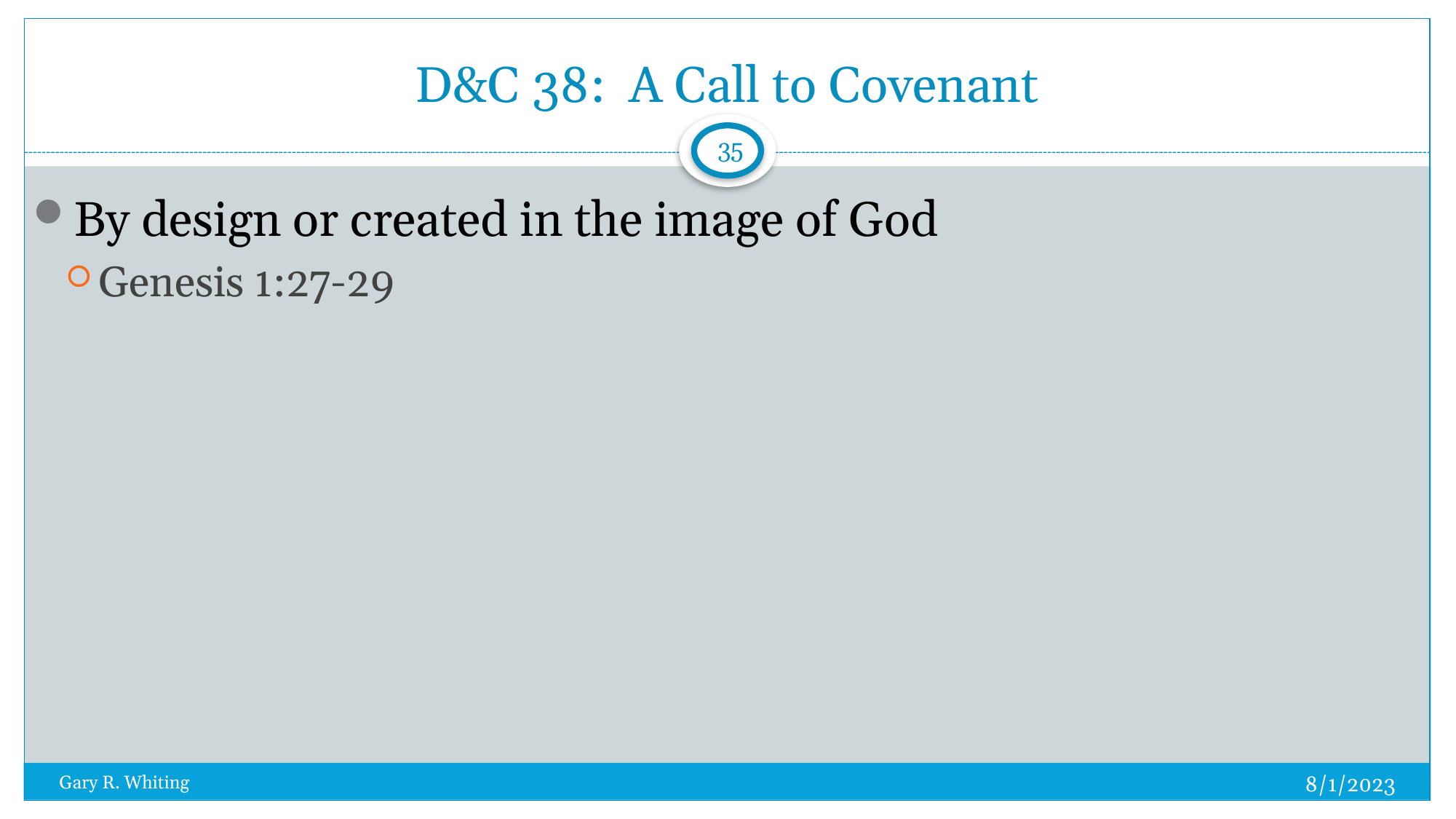

# D&C 38:  A Call to Covenant
35
By design or created in the image of God
Genesis 1:27-29
8/1/2023
Gary R. Whiting